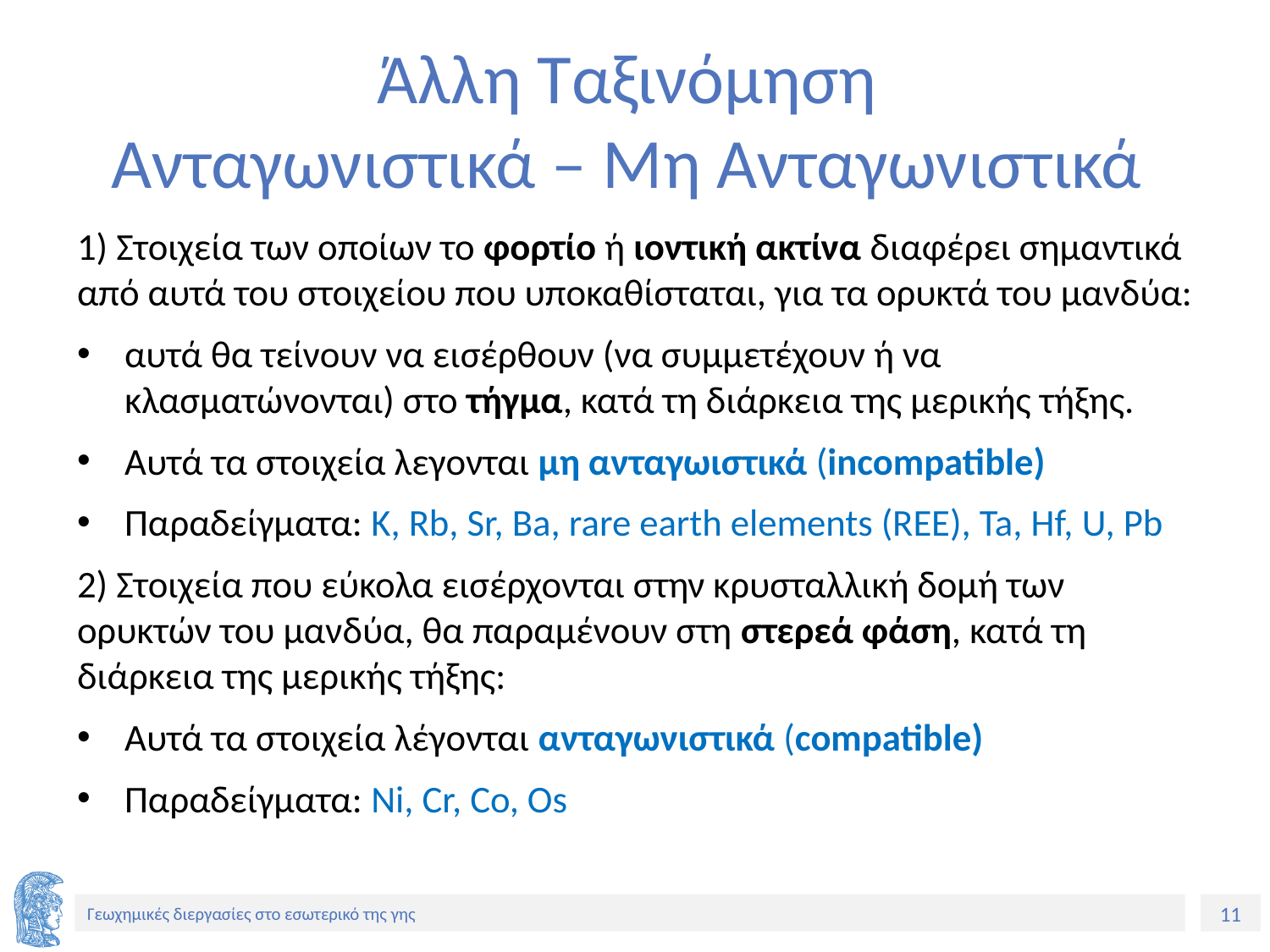

# Άλλη Ταξινόμηση Ανταγωνιστικά – Μη Ανταγωνιστικά
1) Στοιχεία των οποίων το φορτίο ή ιοντική ακτίνα διαφέρει σημαντικά από αυτά του στοιχείου που υποκαθίσταται, για τα ορυκτά του μανδύα:
αυτά θα τείνουν να εισέρθουν (να συμμετέχουν ή να κλασματώνονται) στο τήγμα, κατά τη διάρκεια της μερικής τήξης.
Αυτά τα στοιχεία λεγονται μη ανταγωιστικά (incompatible)
Παραδείγματα: K, Rb, Sr, Ba, rare earth elements (REE), Ta, Hf, U, Pb
2) Στοιχεία που εύκολα εισέρχονται στην κρυσταλλική δομή των ορυκτών του μανδύα, θα παραμένουν στη στερεά φάση, κατά τη διάρκεια της μερικής τήξης:
Αυτά τα στοιχεία λέγονται ανταγωνιστικά (compatible)
Παραδείγματα: Ni, Cr, Co, Os